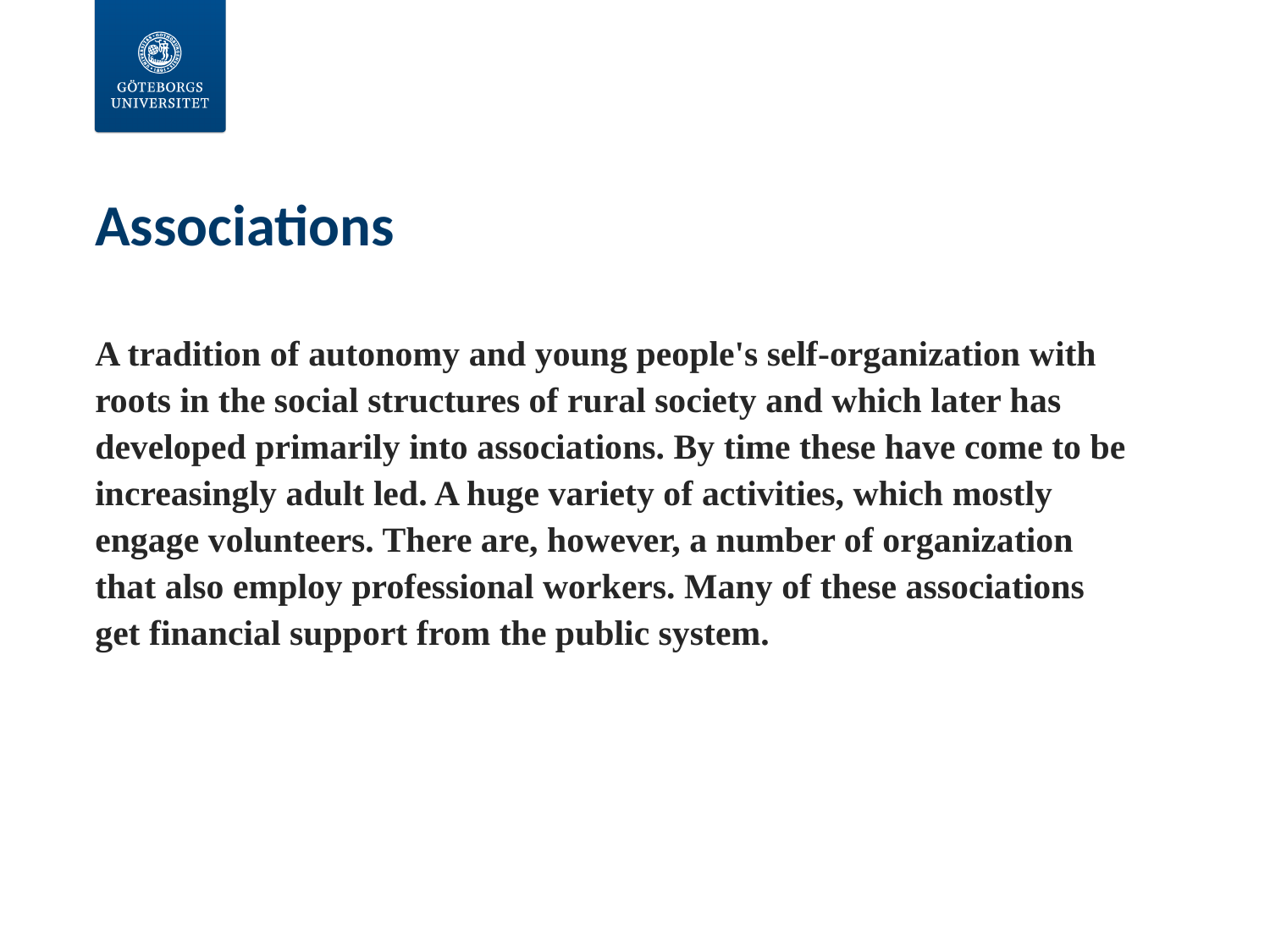

# Associations
A tradition of autonomy and young people's self-organization with roots in the social structures of rural society and which later has developed primarily into associations. By time these have come to be increasingly adult led. A huge variety of activities, which mostly engage volunteers. There are, however, a number of organization that also employ professional workers. Many of these associations get financial support from the public system.